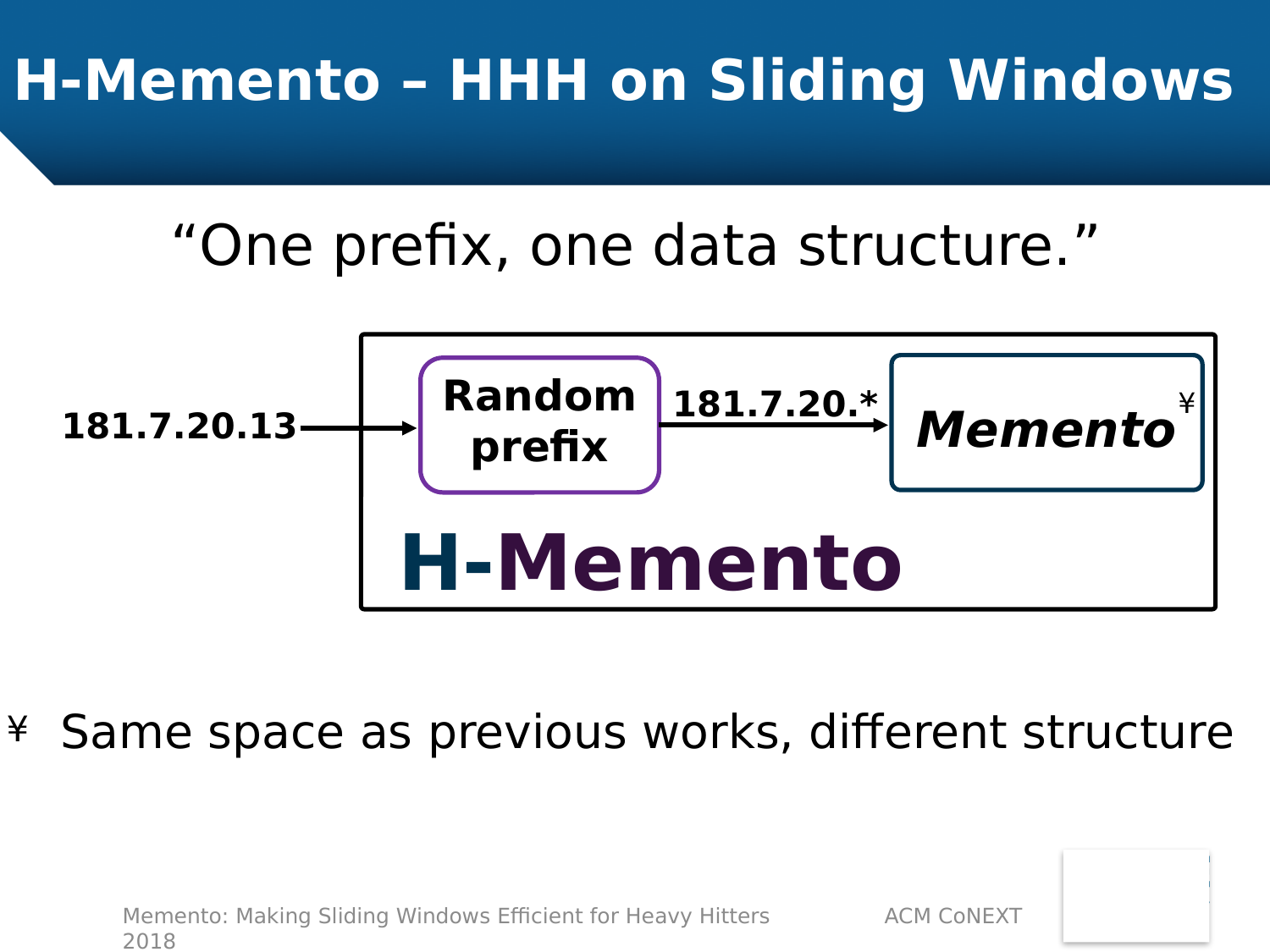

# H-Memento – HHH on Sliding Windows
“One prefix, one data structure.”

Random prefix
181.7.20.*
181.7.20.13
¥
Memento
H-Memento
Same space as previous works, different structure
¥